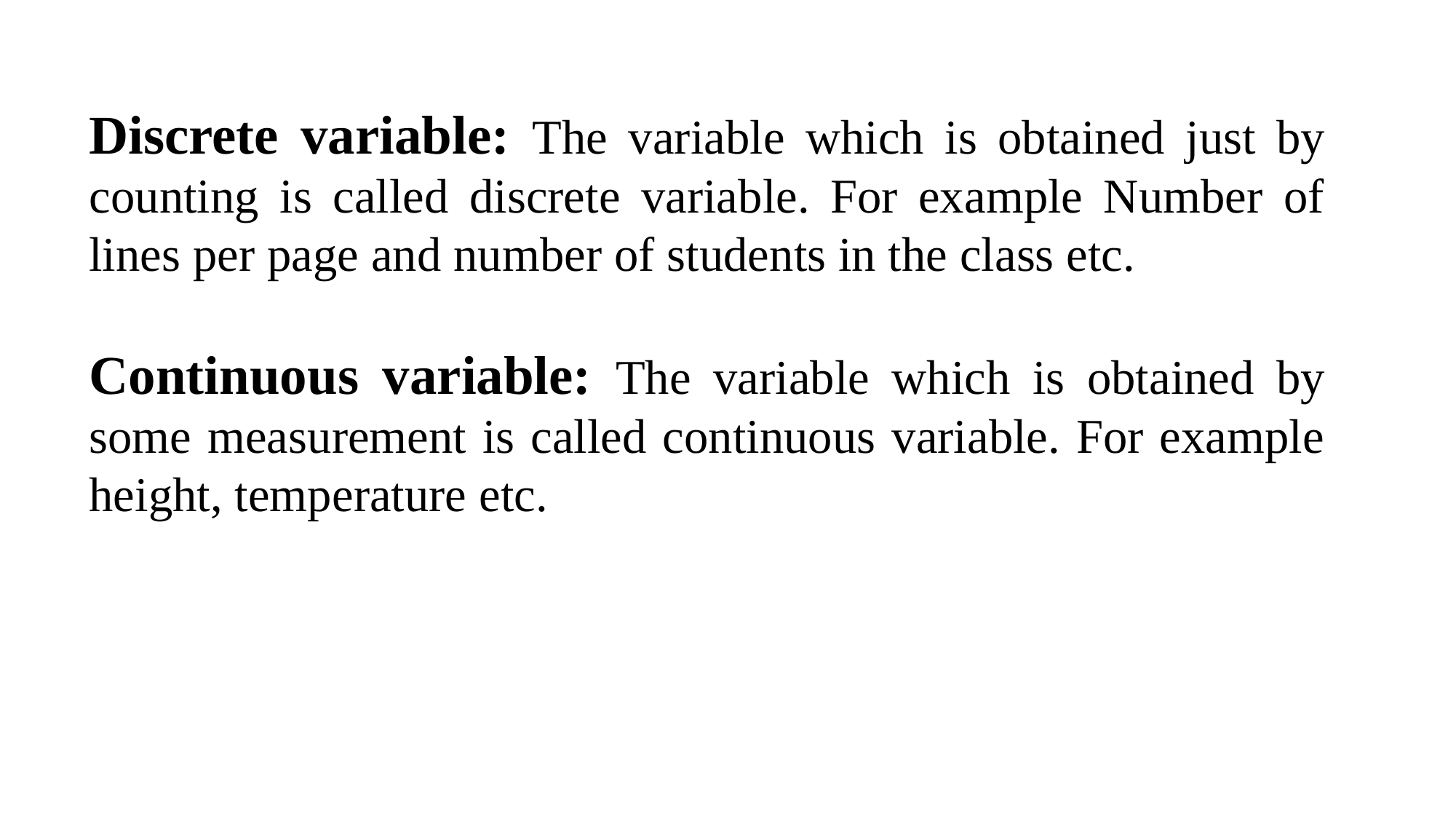

Discrete variable: The variable which is obtained just by counting is called discrete variable. For example Number of lines per page and number of students in the class etc.

Continuous variable: The variable which is obtained by some measurement is called continuous variable. For example height, temperature etc.